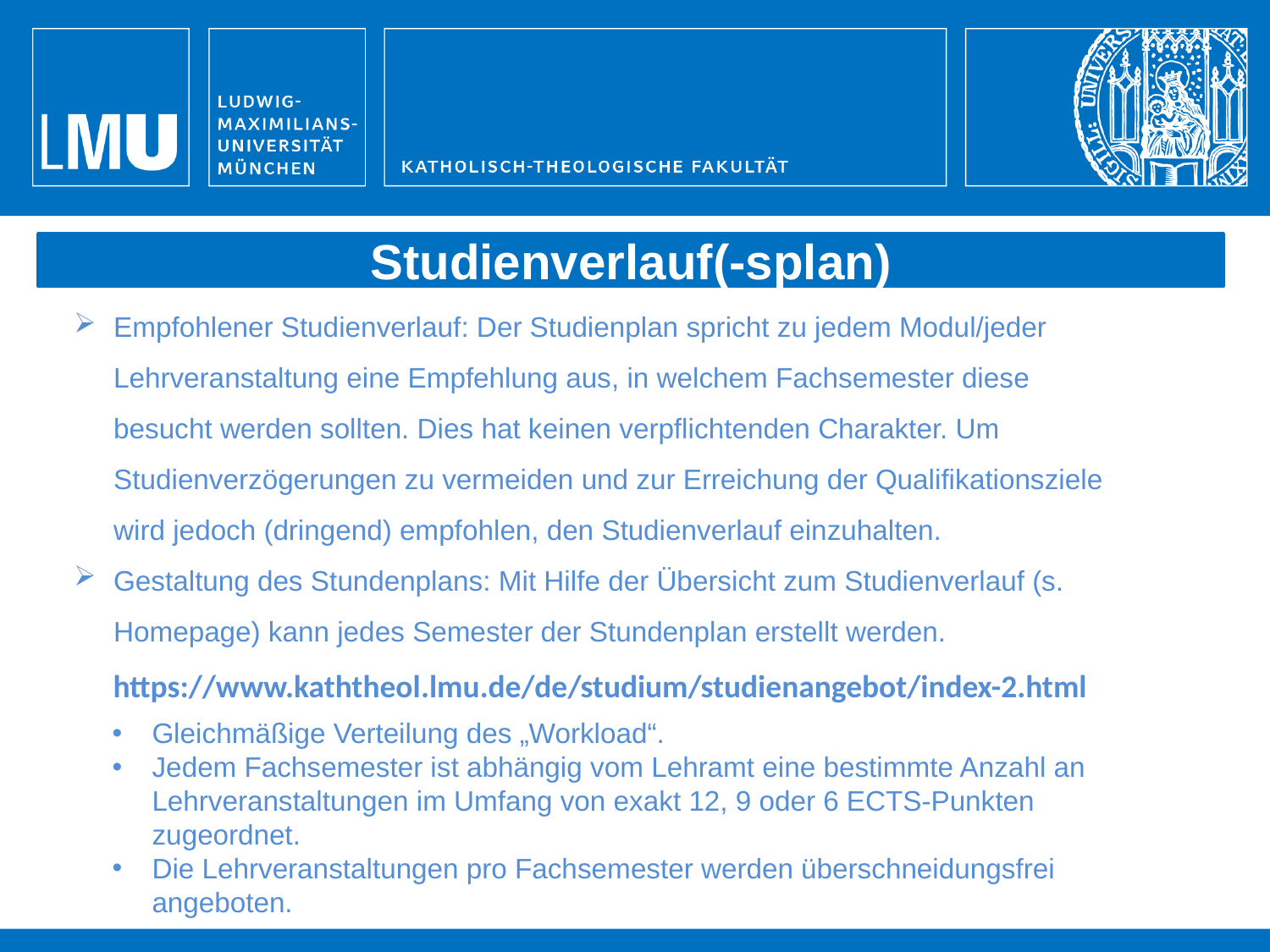

Studienverlauf(-splan)
Empfohlener Studienverlauf: Der Studienplan spricht zu jedem Modul/jeder Lehrveranstaltung eine Empfehlung aus, in welchem Fachsemester diese besucht werden sollten. Dies hat keinen verpflichtenden Charakter. Um Studienverzögerungen zu vermeiden und zur Erreichung der Qualifikationsziele wird jedoch (dringend) empfohlen, den Studienverlauf einzuhalten.
Gestaltung des Stundenplans: Mit Hilfe der Übersicht zum Studienverlauf (s. Homepage) kann jedes Semester der Stundenplan erstellt werden.
     https://www.kaththeol.lmu.de/de/studium/studienangebot/index-2.html
Gleichmäßige Verteilung des „Workload“.
Jedem Fachsemester ist abhängig vom Lehramt eine bestimmte Anzahl an Lehrveranstaltungen im Umfang von exakt 12, 9 oder 6 ECTS-Punkten zugeordnet.
Die Lehrveranstaltungen pro Fachsemester werden überschneidungsfrei angeboten.